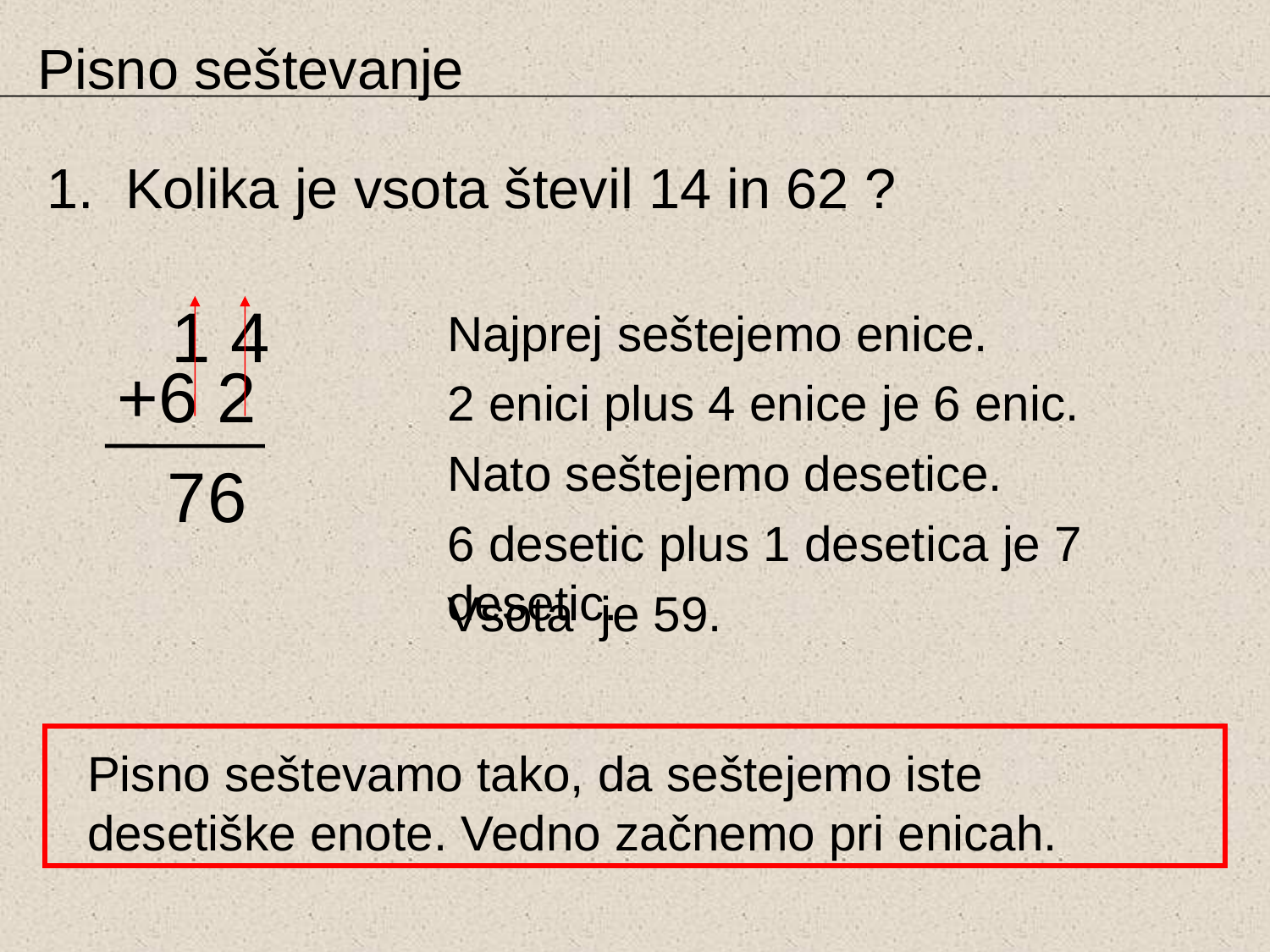

Pisno seštevanje

1.  Kolika je vsota števil 14 in 62 ?
    1 4
Najprej seštejemo enice.

+6 2
2 enici plus 4 enice je 6 enic.
Nato seštejemo desetice.
7
6

6 desetic plus 1 desetica je 7 desetic.
Vsota  je 59.

Pisno seštevamo tako, da seštejemo iste desetiške enote. Vedno začnemo pri enicah.